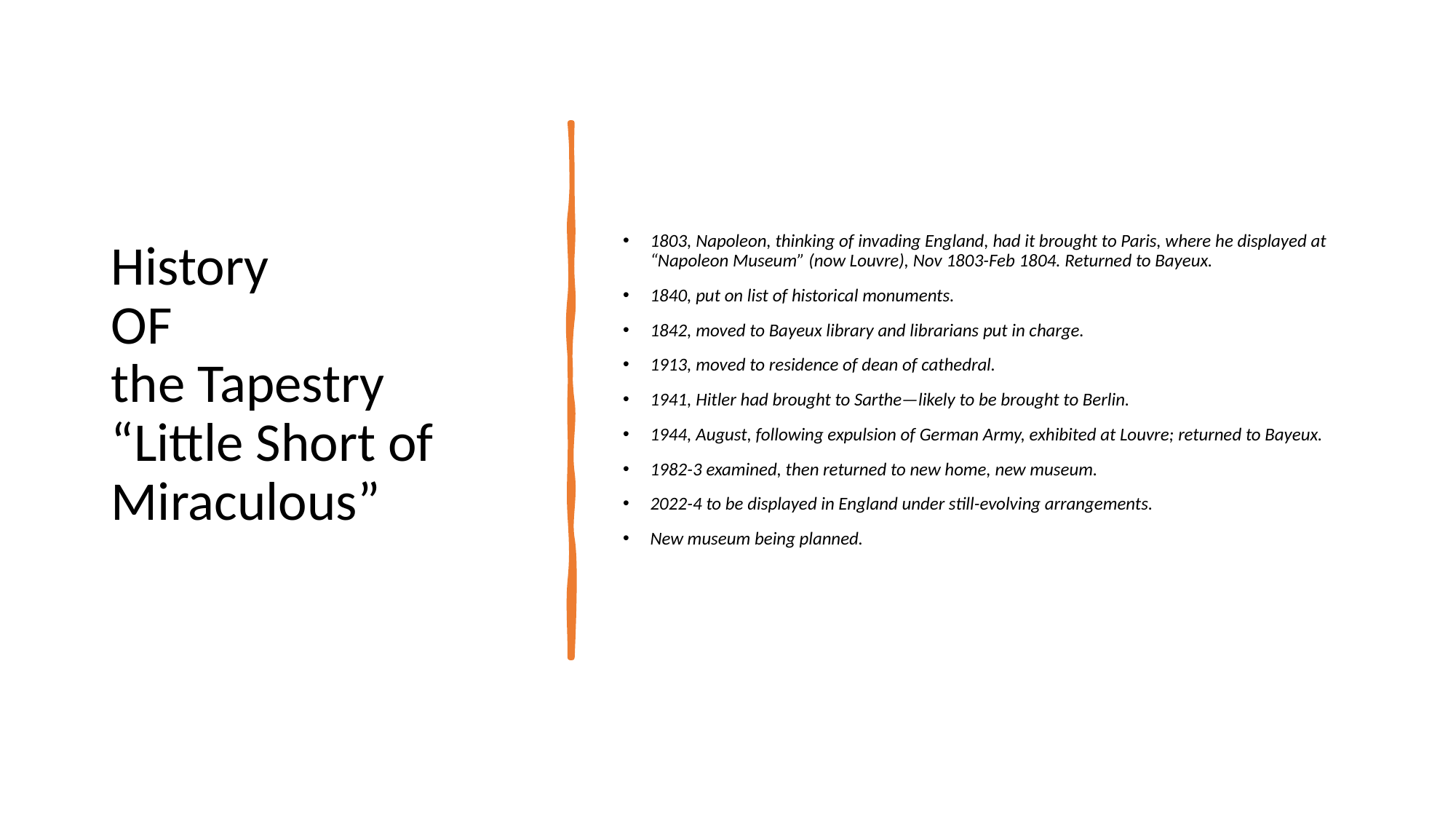

# History OF the Tapestry “Little Short of Miraculous”
1803, Napoleon, thinking of invading England, had it brought to Paris, where he displayed at “Napoleon Museum” (now Louvre), Nov 1803-Feb 1804. Returned to Bayeux.
1840, put on list of historical monuments.
1842, moved to Bayeux library and librarians put in charge.
1913, moved to residence of dean of cathedral.
1941, Hitler had brought to Sarthe—likely to be brought to Berlin.
1944, August, following expulsion of German Army, exhibited at Louvre; returned to Bayeux.
1982-3 examined, then returned to new home, new museum.
2022-4 to be displayed in England under still-evolving arrangements.
New museum being planned.